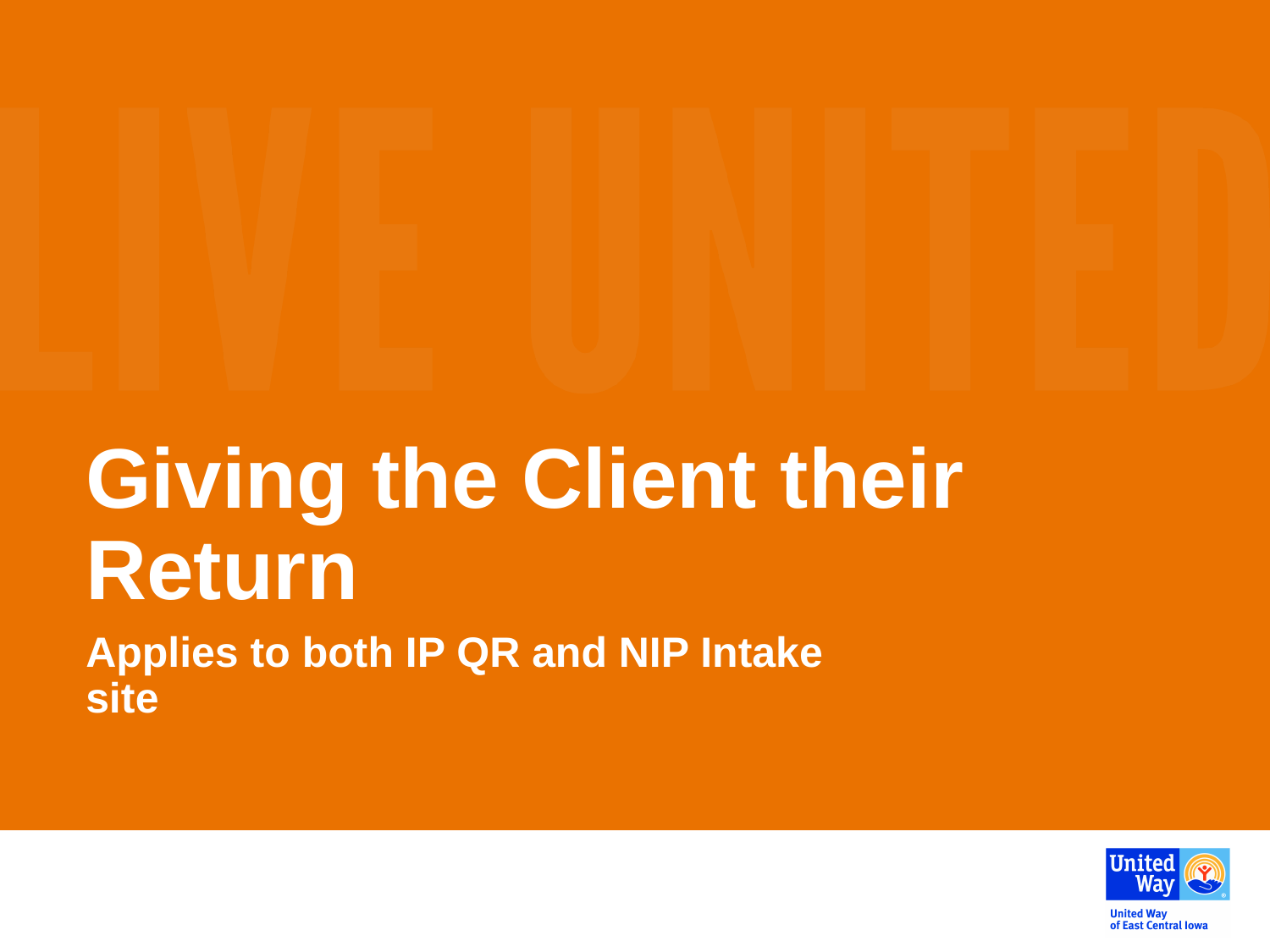

# Giving the Client their Return
Applies to both IP QR and NIP Intake site